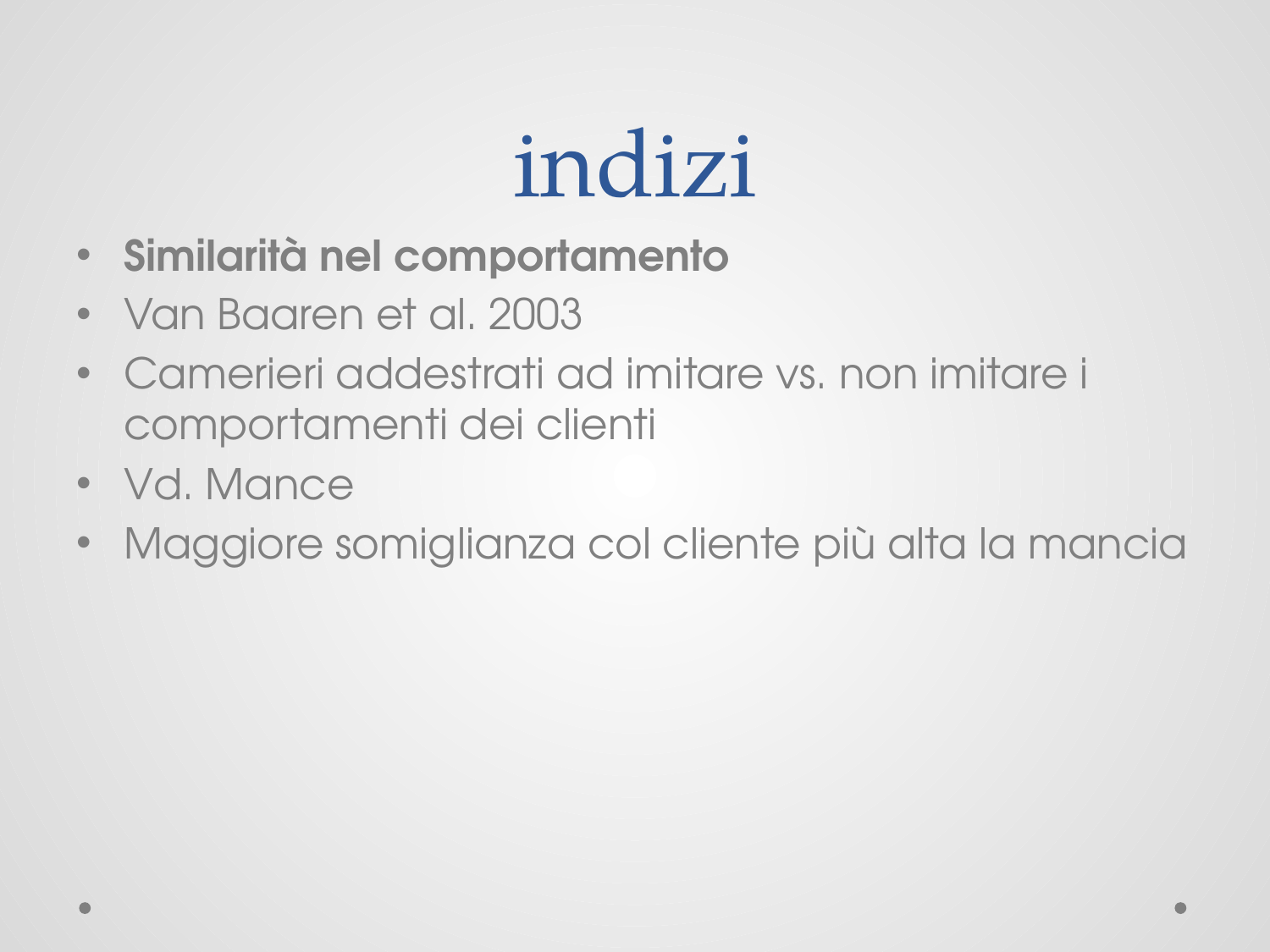

# indizi
Similarità nel comportamento
Van Baaren et al. 2003
Camerieri addestrati ad imitare vs. non imitare i comportamenti dei clienti
Vd. Mance
Maggiore somiglianza col cliente più alta la mancia